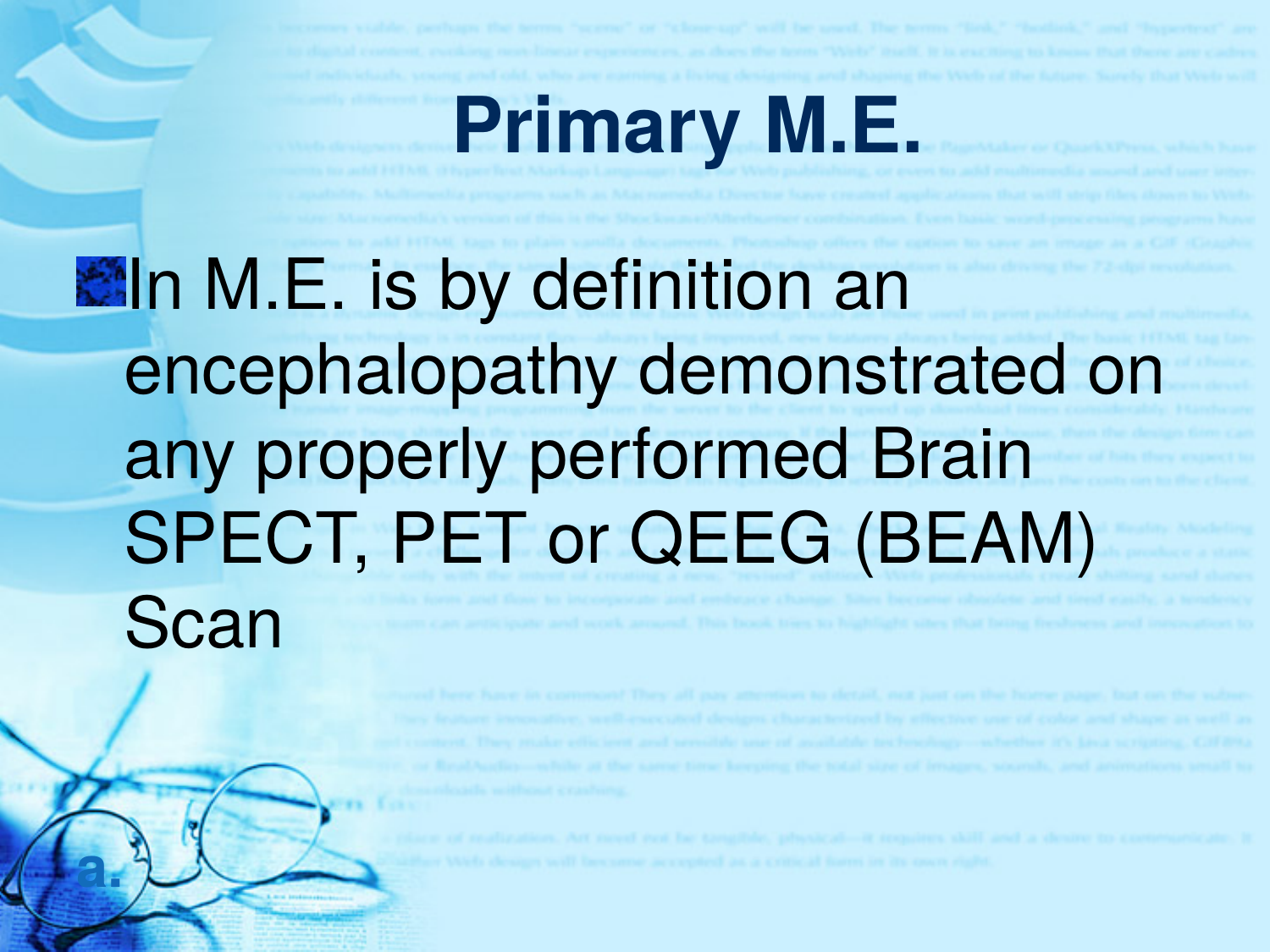

# Primary M.E.
In M.E. is by definition an encephalopathy demonstrated on any properly performed Brain SPECT, PET or QEEG (BEAM) Scan